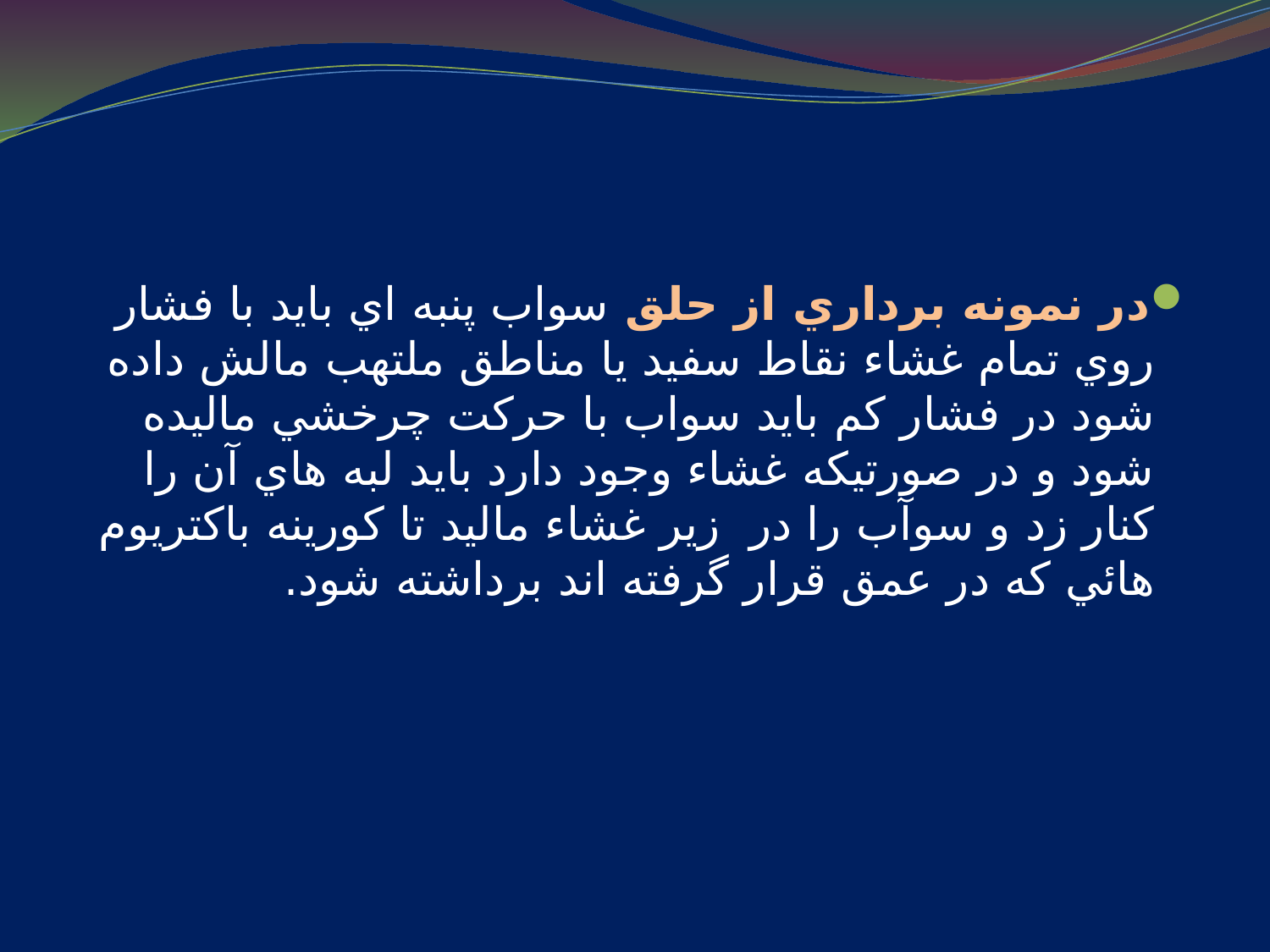

#
در نمونه برداري از حلق سواب پنبه اي بايد با فشار روي تمام غشاء نقاط سفيد يا مناطق ملتهب مالش داده شود در فشار كم بايد سواب با حركت چرخشي ماليده شود و در صورتيكه غشاء وجود دارد بايد لبه هاي آن را كنار زد و سوآب را در  زير غشاء ماليد تا كورينه باكتريوم هائي كه در عمق قرار گرفته اند برداشته شود.